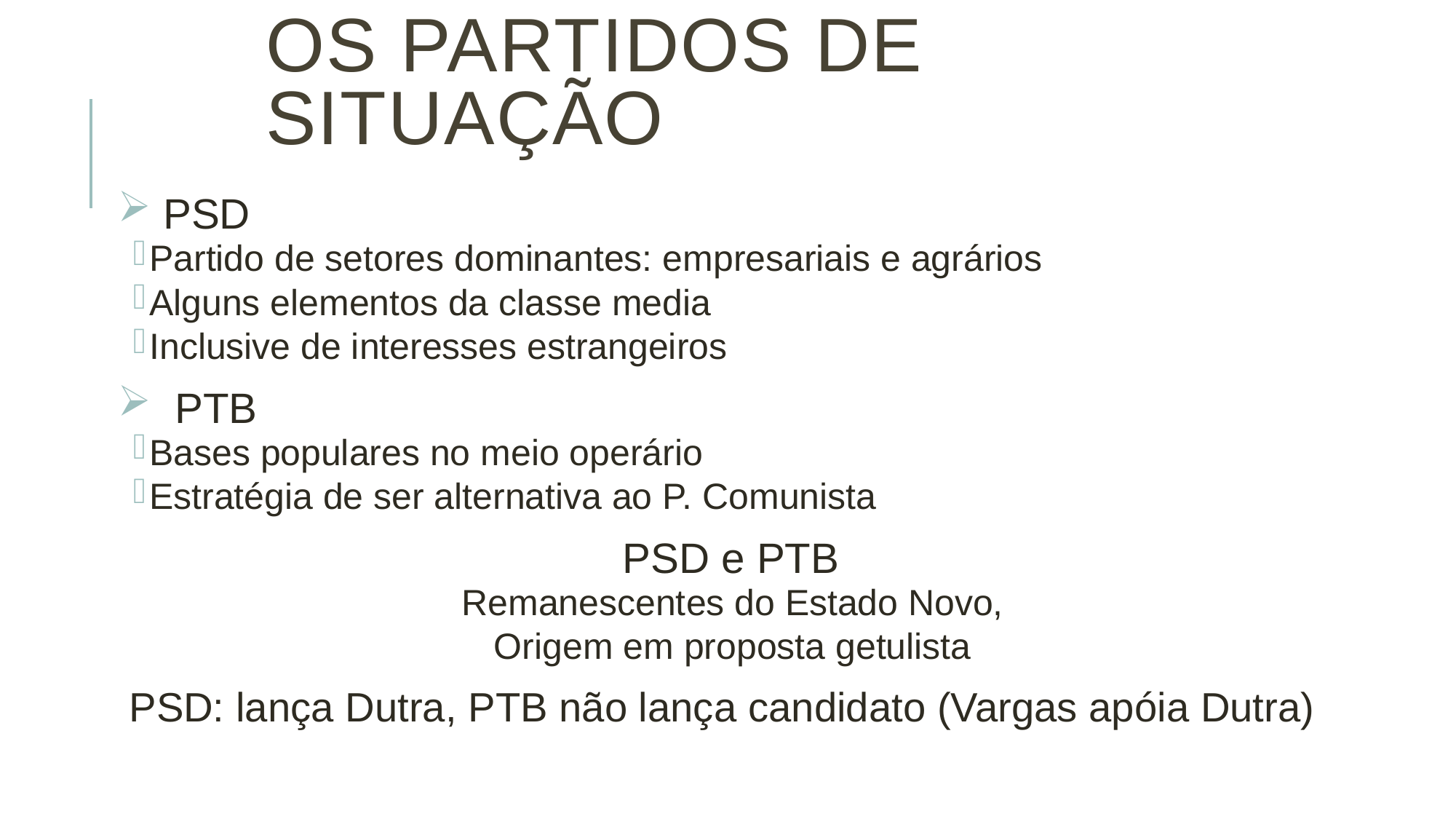

# Os partidos de situação
 PSD
Partido de setores dominantes: empresariais e agrários
Alguns elementos da classe media
Inclusive de interesses estrangeiros
  PTB
Bases populares no meio operário
Estratégia de ser alternativa ao P. Comunista
PSD e PTB
Remanescentes do Estado Novo,
Origem em proposta getulista
PSD: lança Dutra, PTB não lança candidato (Vargas apóia Dutra)